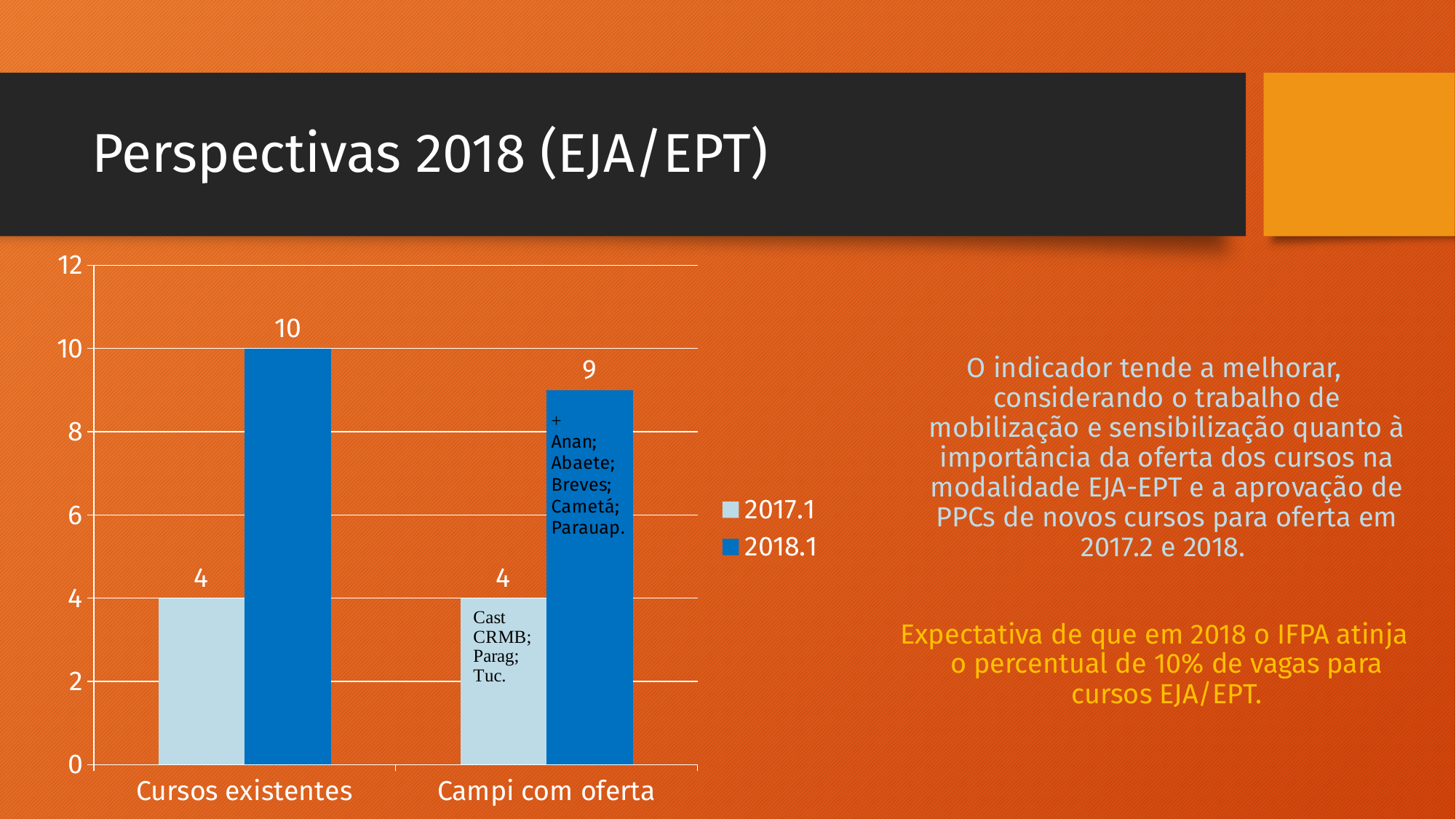

# Perspectivas 2018 (EJA/EPT)

### Chart

| Category | 2017.1 | 2018.1 |
|---|---|---|
| Cursos existentes | 4.0 | 10.0 |
| Campi com oferta | 4.0 | 9.0 |
O indicador tende a melhorar, considerando o trabalho de mobilização e sensibilização quanto à importância da oferta dos cursos na modalidade EJA-EPT e a aprovação de PPCs de novos cursos para oferta em 2017.2 e 2018.

Expectativa de que em 2018 o IFPA atinja o percentual de 10% de vagas para cursos EJA/EPT.